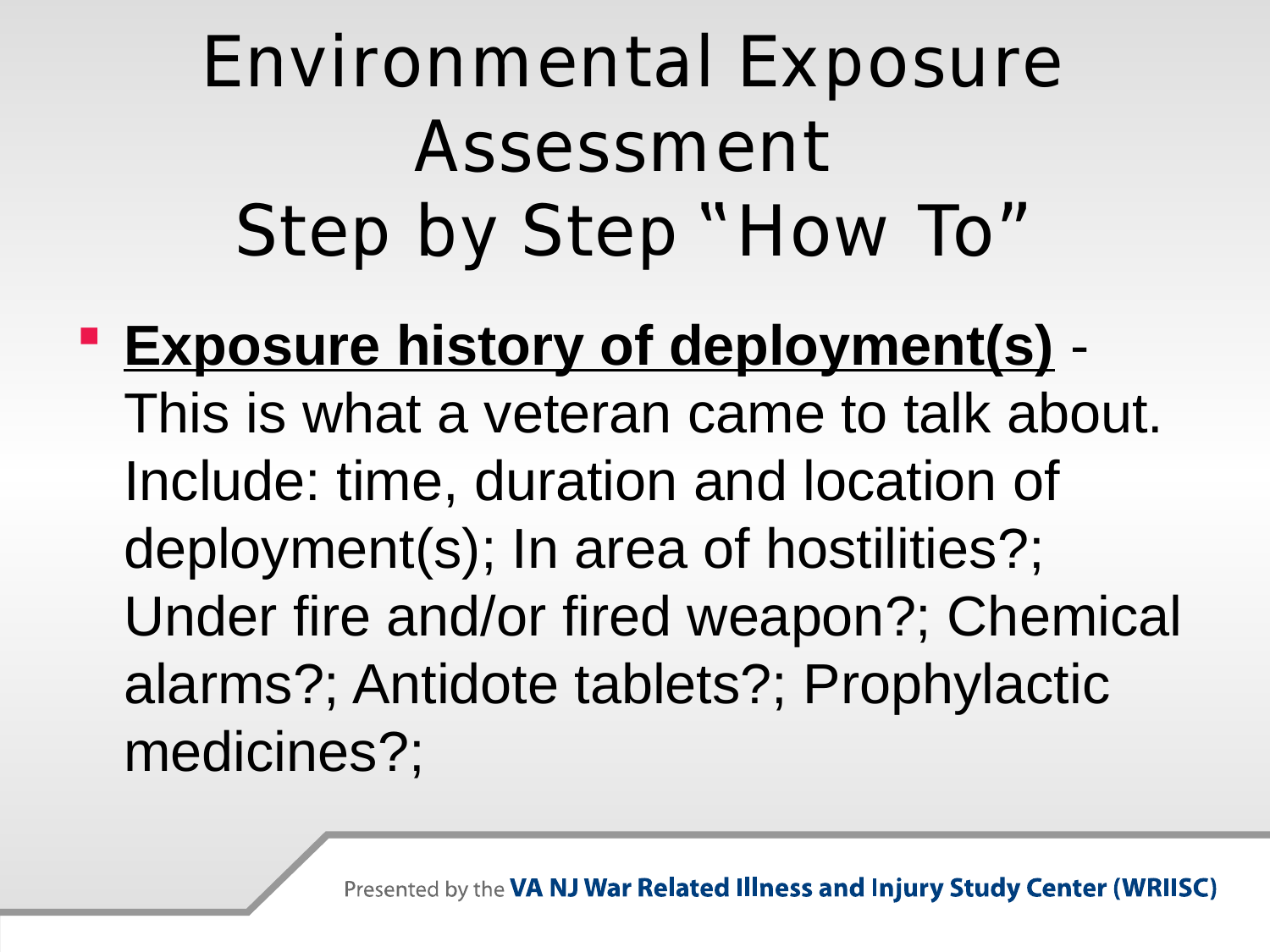

# Environmental Exposure Assessment Step by Step “How To”
Exposure history of deployment(s) - This is what a veteran came to talk about. Include: time, duration and location of deployment(s); In area of hostilities?; Under fire and/or fired weapon?; Chemical alarms?; Antidote tablets?; Prophylactic medicines?;